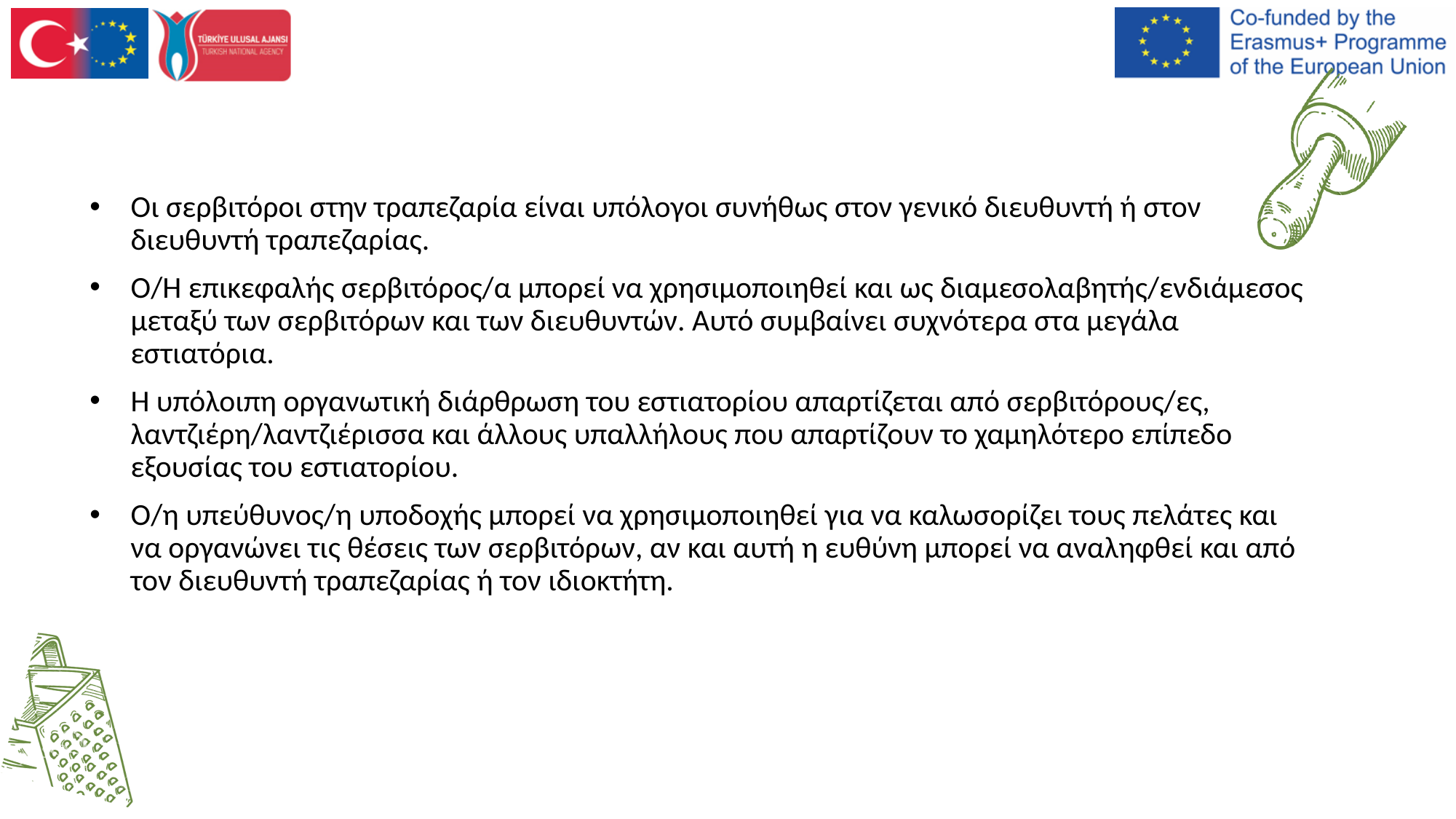

Οι σερβιτόροι στην τραπεζαρία είναι υπόλογοι συνήθως στον γενικό διευθυντή ή στον διευθυντή τραπεζαρίας.
Ο/Η επικεφαλής σερβιτόρος/α μπορεί να χρησιμοποιηθεί και ως διαμεσολαβητής/ενδιάμεσος μεταξύ των σερβιτόρων και των διευθυντών. Αυτό συμβαίνει συχνότερα στα μεγάλα εστιατόρια.
Η υπόλοιπη οργανωτική διάρθρωση του εστιατορίου απαρτίζεται από σερβιτόρους/ες, λαντζιέρη/λαντζιέρισσα και άλλους υπαλλήλους που απαρτίζουν το χαμηλότερο επίπεδο εξουσίας του εστιατορίου.
Ο/η υπεύθυνος/η υποδοχής μπορεί να χρησιμοποιηθεί για να καλωσορίζει τους πελάτες και να οργανώνει τις θέσεις των σερβιτόρων, αν και αυτή η ευθύνη μπορεί να αναληφθεί και από τον διευθυντή τραπεζαρίας ή τον ιδιοκτήτη.